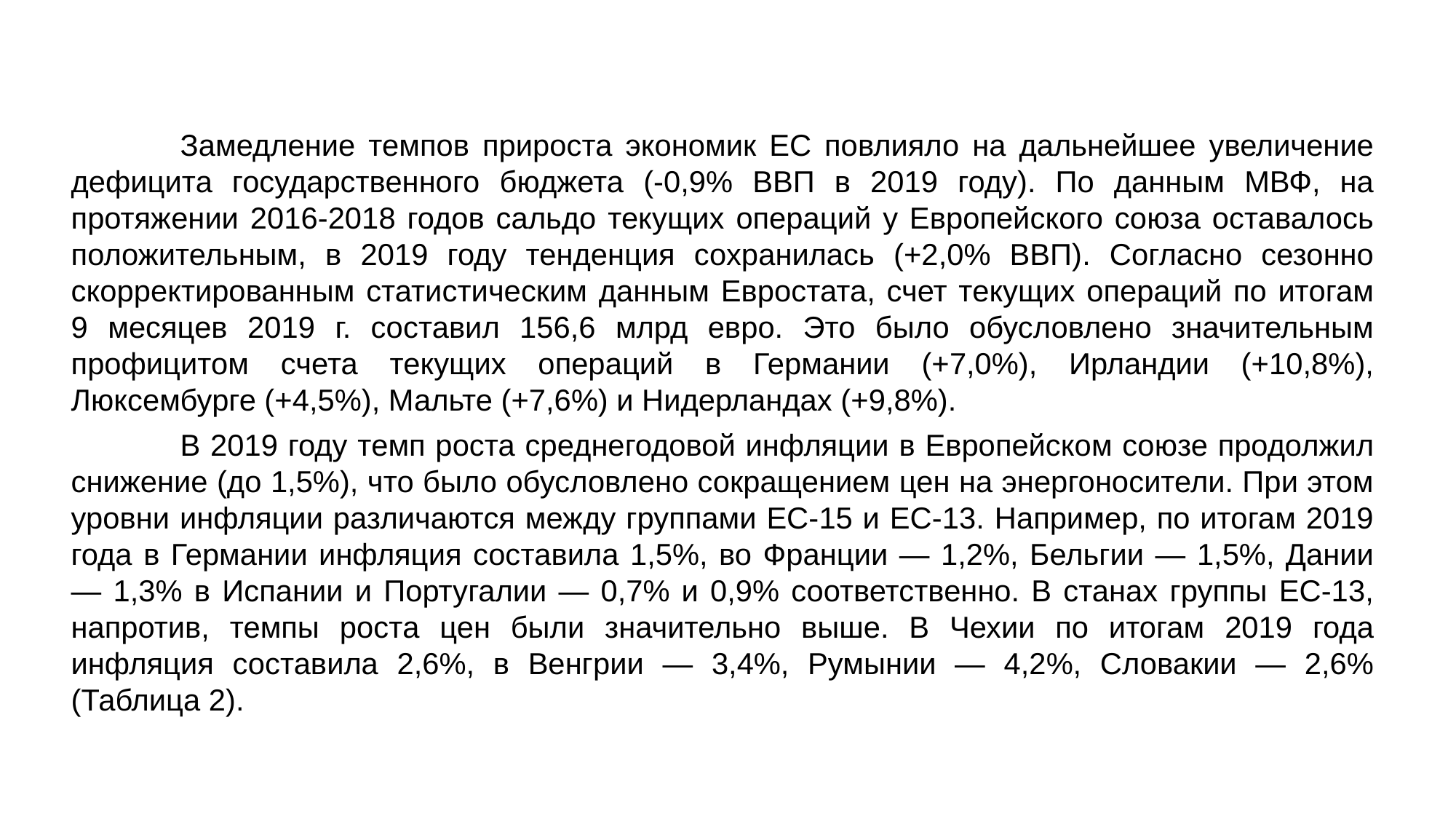

Замедление темпов прироста экономик ЕС повлияло на дальнейшее увеличение дефицита гос­ударственного бюджета (-0,9% ВВП в 2019 году). По данным МВФ, на протяжении 2016-2018 годов сальдо текущих операций у Европейского союза оставалось положительным, в 2019 году тенденция сохранилась (+2,0% ВВП). Согласно сезонно скорректированным стати­стическим данным Евростата, счет текущих операций по итогам 9 месяцев 2019 г. составил 156,6 млрд евро. Это было обусловлено значительным профицитом счета текущих операций в Германии (+7,0%), Ирландии (+10,8%), Люксембурге (+4,5%), Мальте (+7,6%) и Нидерландах (+9,8%).
	В 2019 году темп роста среднегодовой инфляции в Европейском союзе продолжил снижение (до 1,5%), что было обусловлено сокращением цен на энергоносители. При этом уровни инфля­ции различаются между группами ЕС-15 и ЕС-13. Например, по итогам 2019 года в Германии инфляция составила 1,5%, во Франции — 1,2%, Бельгии — 1,5%, Дании — 1,3% в Испании и Португалии — 0,7% и 0,9% соответственно. В станах группы ЕС-13, напротив, темпы роста цен были значительно выше. В Чехии по итогам 2019 года инфляция составила 2,6%, в Венгрии — 3,4%, Румынии — 4,2%, Словакии — 2,6% (Таблица 2).